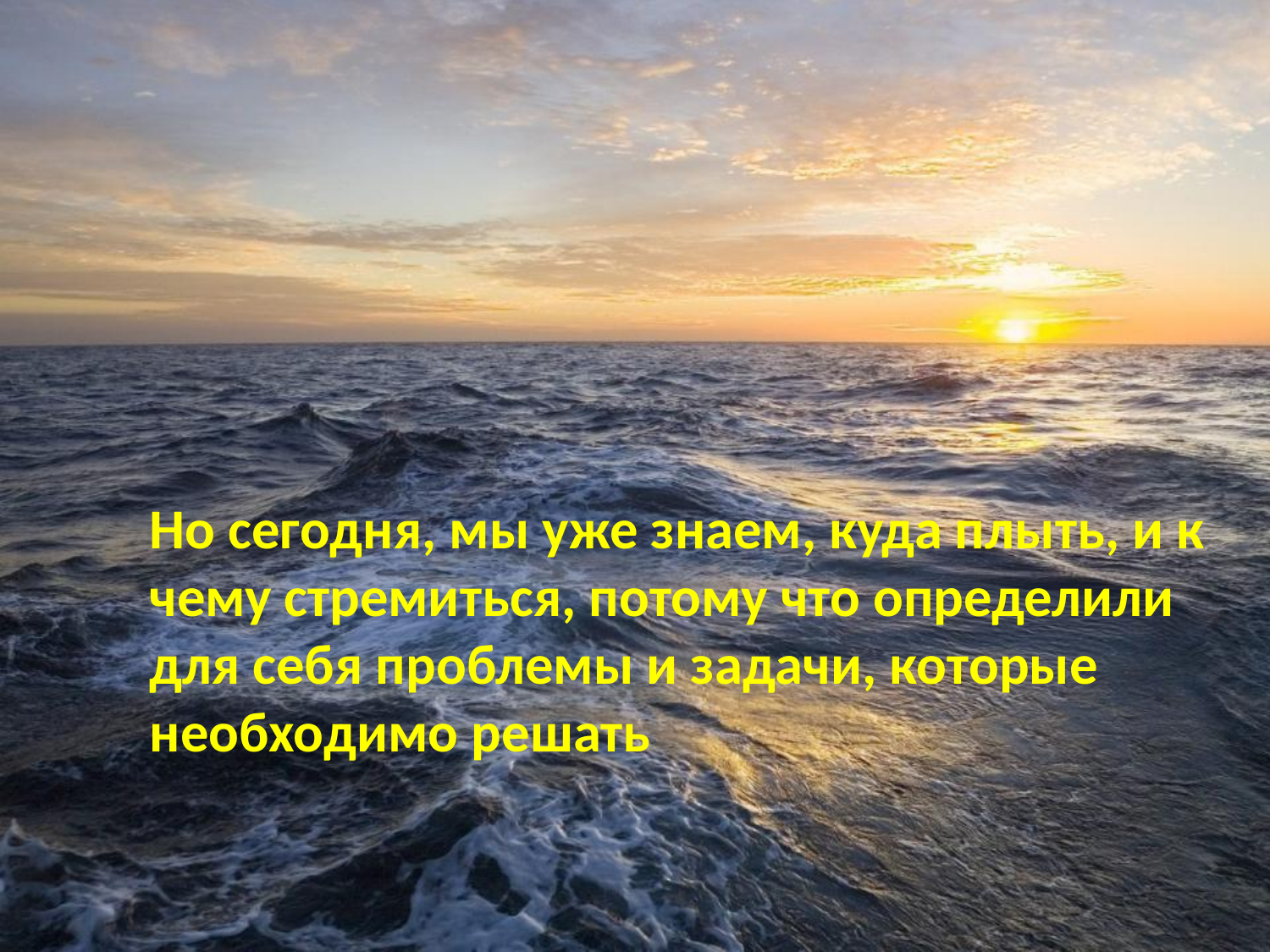

Но сегодня, мы уже знаем, куда плыть, и к чему стремиться, потому что определили для себя проблемы и задачи, которые необходимо решать